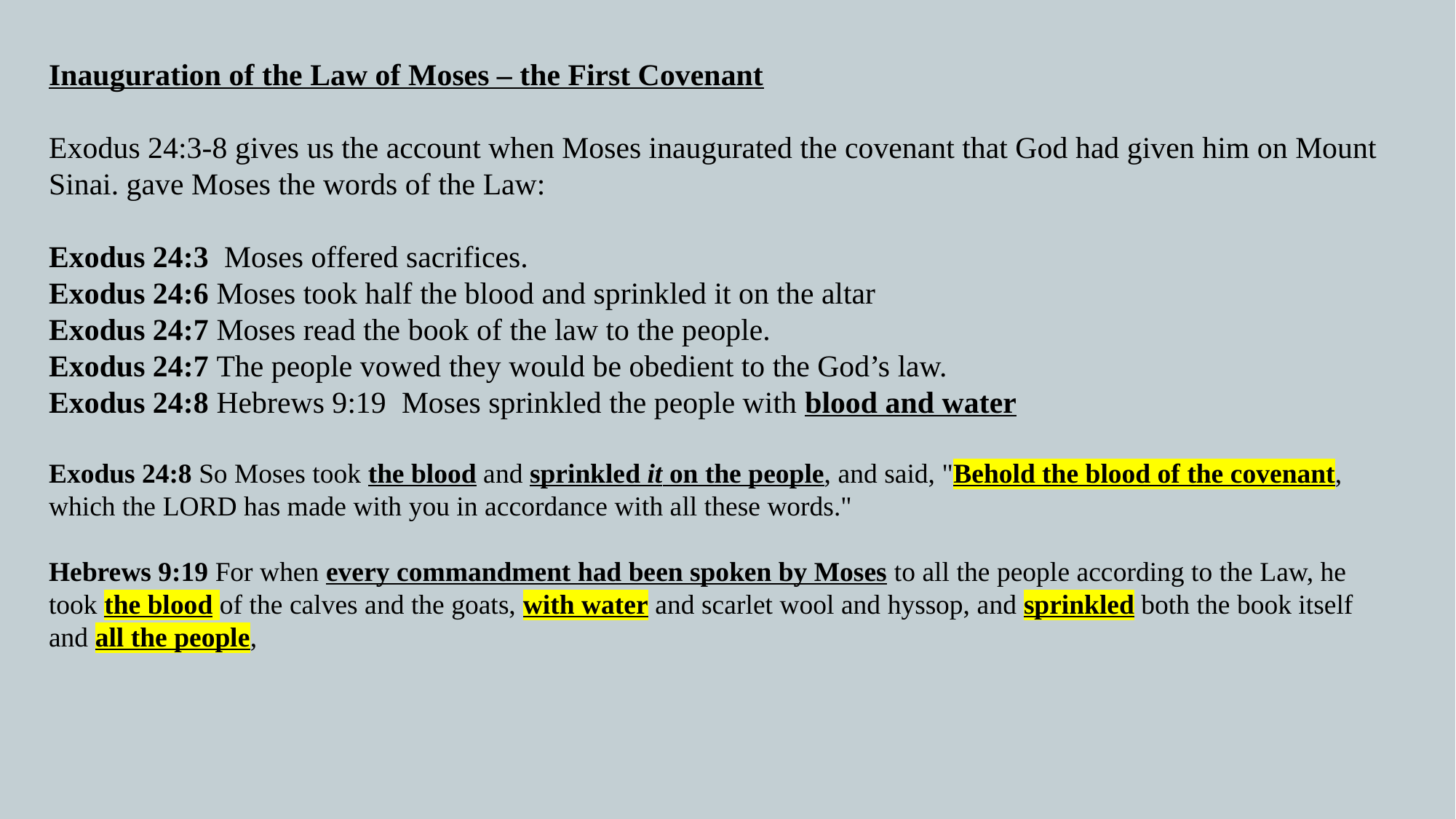

Inauguration of the Law of Moses – the First Covenant

Exodus 24:3-8 gives us the account when Moses inaugurated the covenant that God had given him on Mount Sinai. gave Moses the words of the Law:

Exodus 24:3  Moses offered sacrifices.
Exodus 24:6 Moses took half the blood and sprinkled it on the altar
Exodus 24:7 Moses read the book of the law to the people.
Exodus 24:7 The people vowed they would be obedient to the God’s law.
Exodus 24:8 Hebrews 9:19  Moses sprinkled the people with blood and water

Exodus 24:8 So Moses took the blood and sprinkled it on the people, and said, "Behold the blood of the covenant, which the LORD has made with you in accordance with all these words."

Hebrews 9:19 For when every commandment had been spoken by Moses to all the people according to the Law, he took the blood of the calves and the goats, with water and scarlet wool and hyssop, and sprinkled both the book itself and all the people,